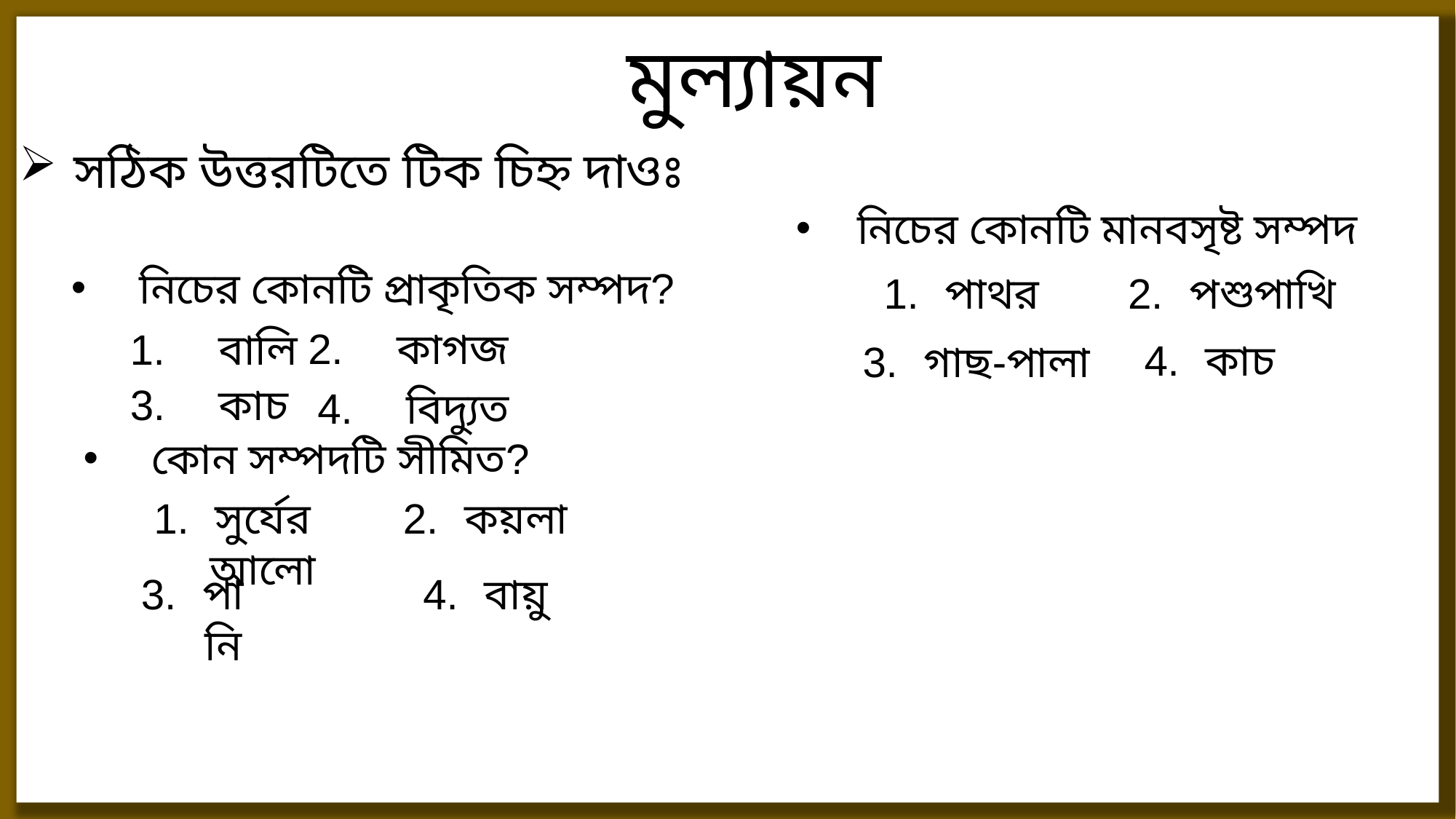

মুল্যায়ন
সঠিক উত্তরটিতে টিক চিহ্ন দাওঃ
নিচের কোনটি মানবসৃষ্ট সম্পদ
নিচের কোনটি প্রাকৃতিক সম্পদ?
পাথর
পশুপাখি
কাগজ
বালি
কাচ
গাছ-পালা
কাচ
বিদ্যুত
কোন সম্পদটি সীমিত?
সুর্যের আলো
কয়লা
পানি
বায়ু